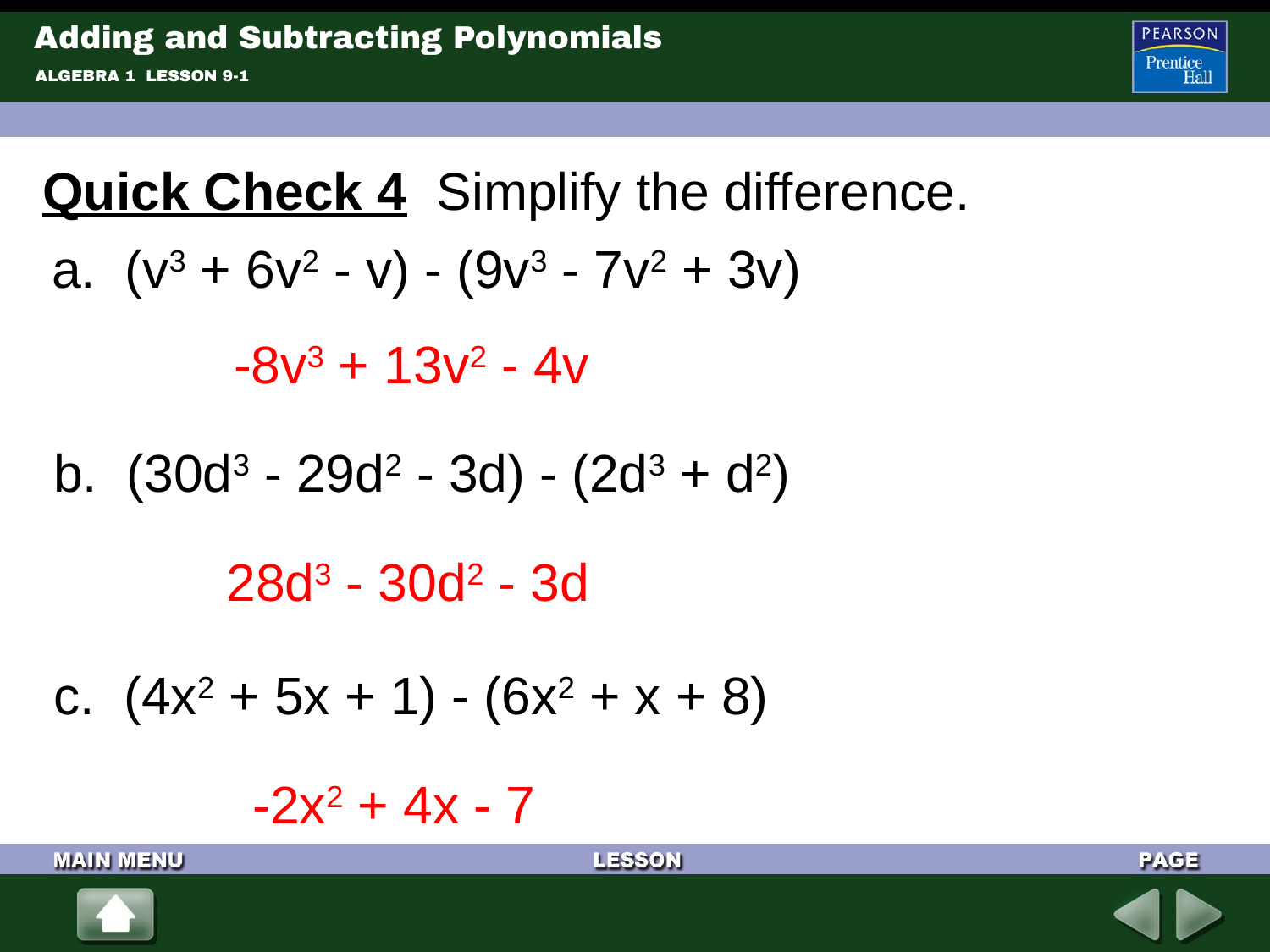

# Adding and Subtracting Polynomials
ALGEBRA 1  LESSON 9-1
Quick Check 4  Simplify the difference.
a.  (v3 + 6v2 - v) - (9v3 - 7v2 + 3v)
-8v3 + 13v2 - 4v
b.  (30d3 - 29d2 - 3d) - (2d3 + d2)
28d3 - 30d2 - 3d
c.  (4x2 + 5x + 1) - (6x2 + x + 8)
-2x2 + 4x - 7